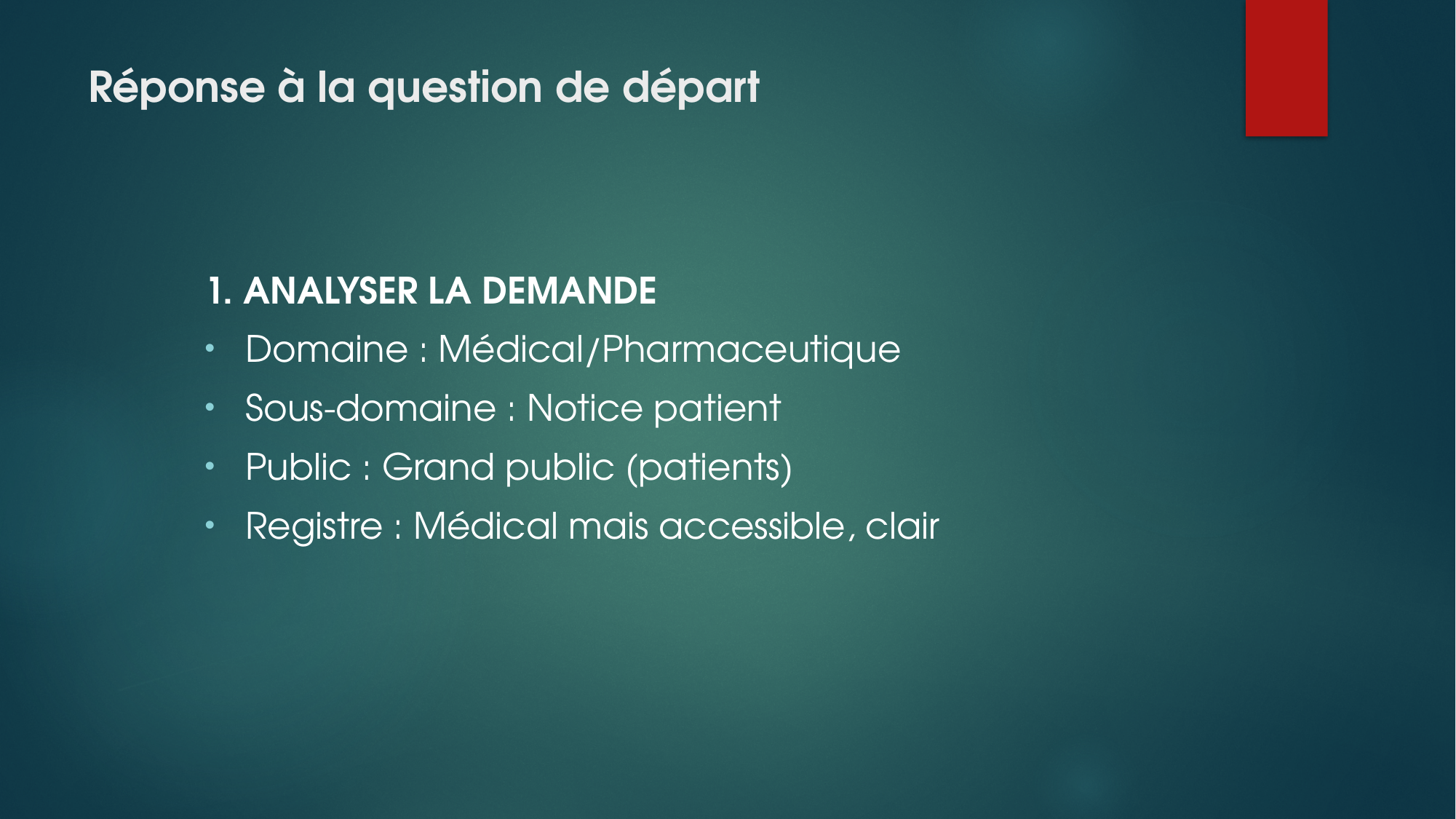

# Réponse à la question de départ
1. ANALYSER LA DEMANDE
Domaine : Médical/Pharmaceutique
Sous-domaine : Notice patient
Public : Grand public (patients)
Registre : Médical mais accessible, clair